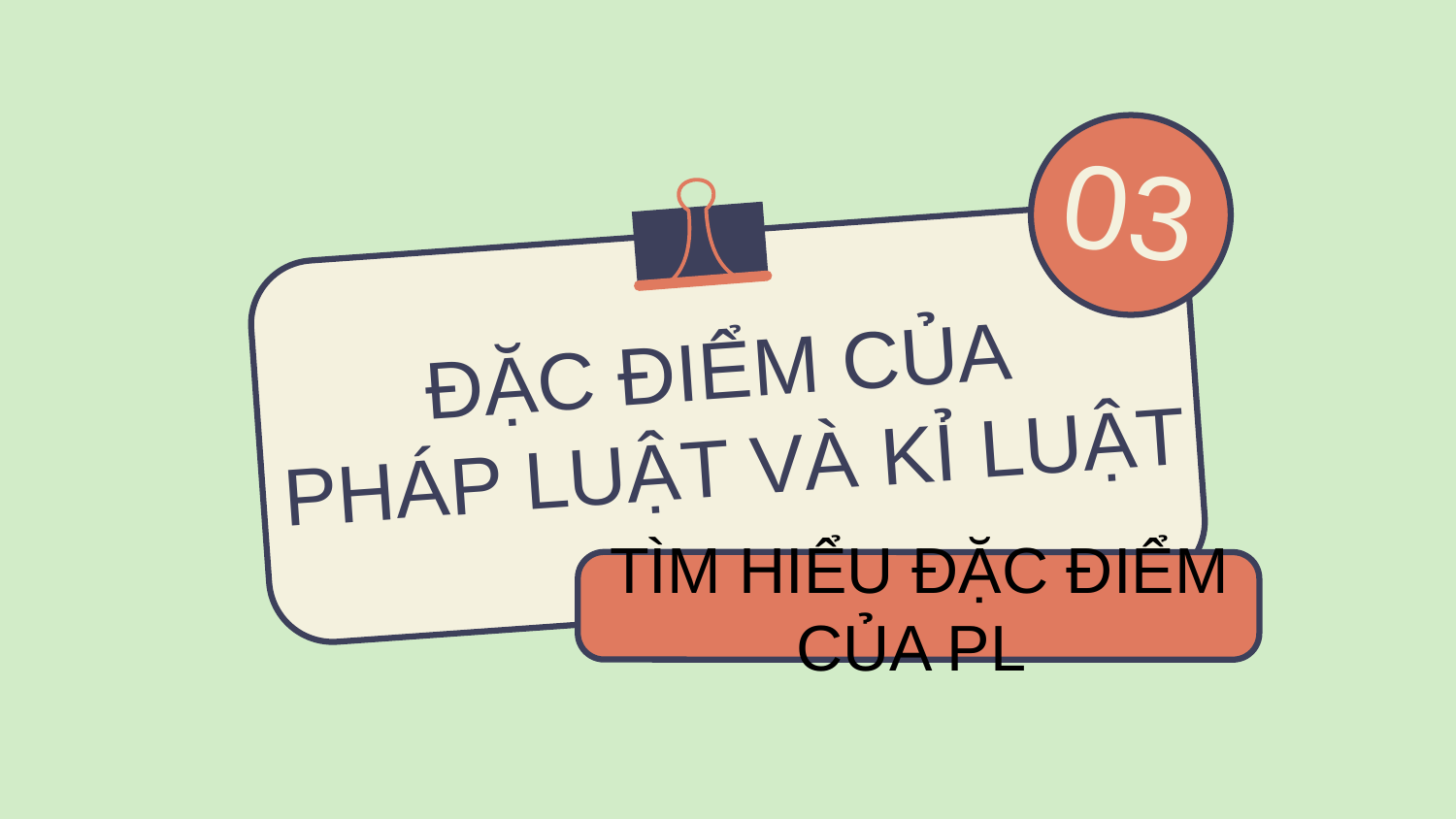

03

# ĐẶC ĐIỂM CỦA PHÁP LUẬT VÀ KỈ LUẬT

TÌM HIỂU ĐẶC ĐIỂM CỦA PL